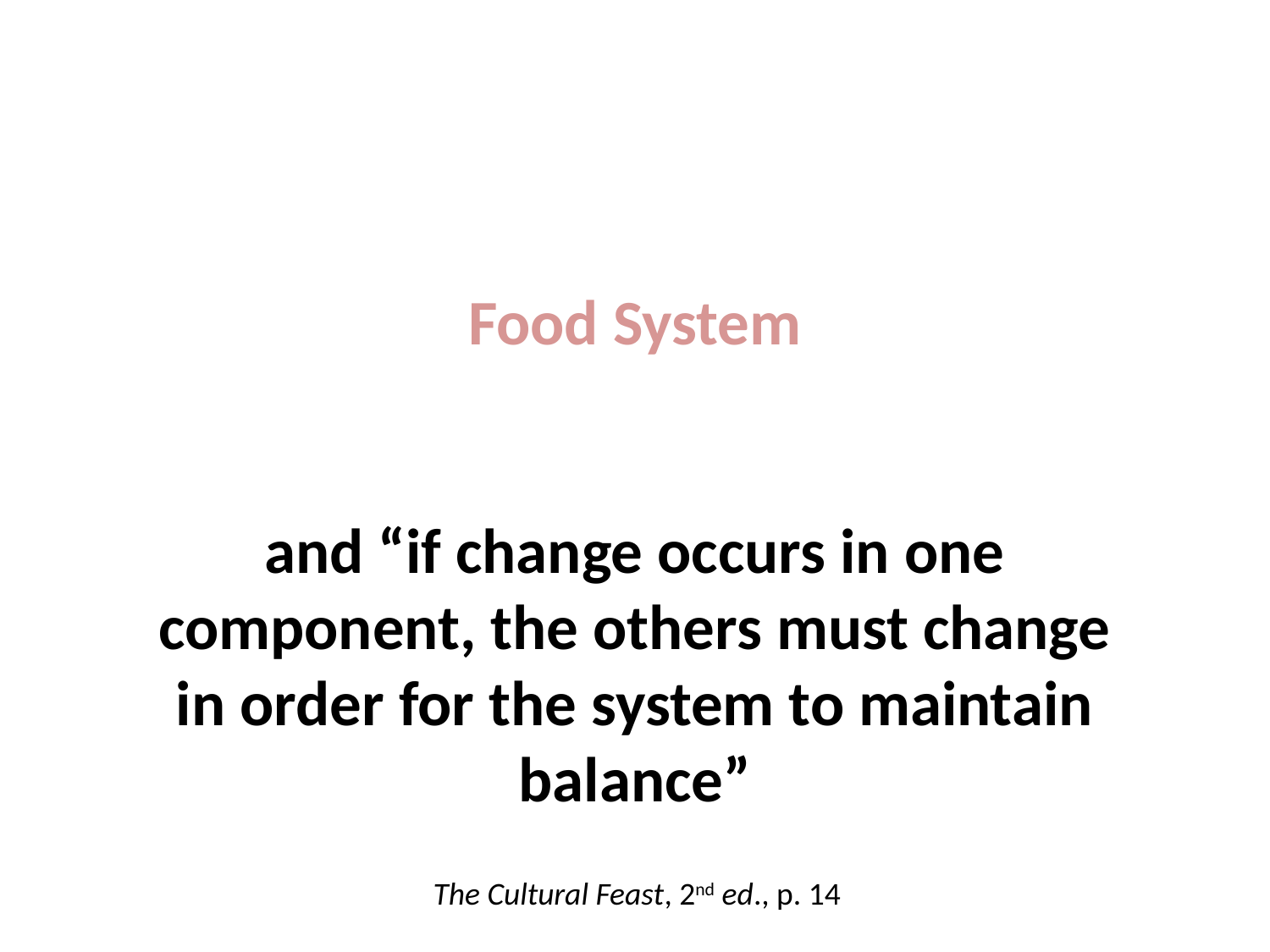

Food System

and “if change occurs in one component, the others must change in order for the system to maintain balance”

The Cultural Feast, 2nd ed., p. 14